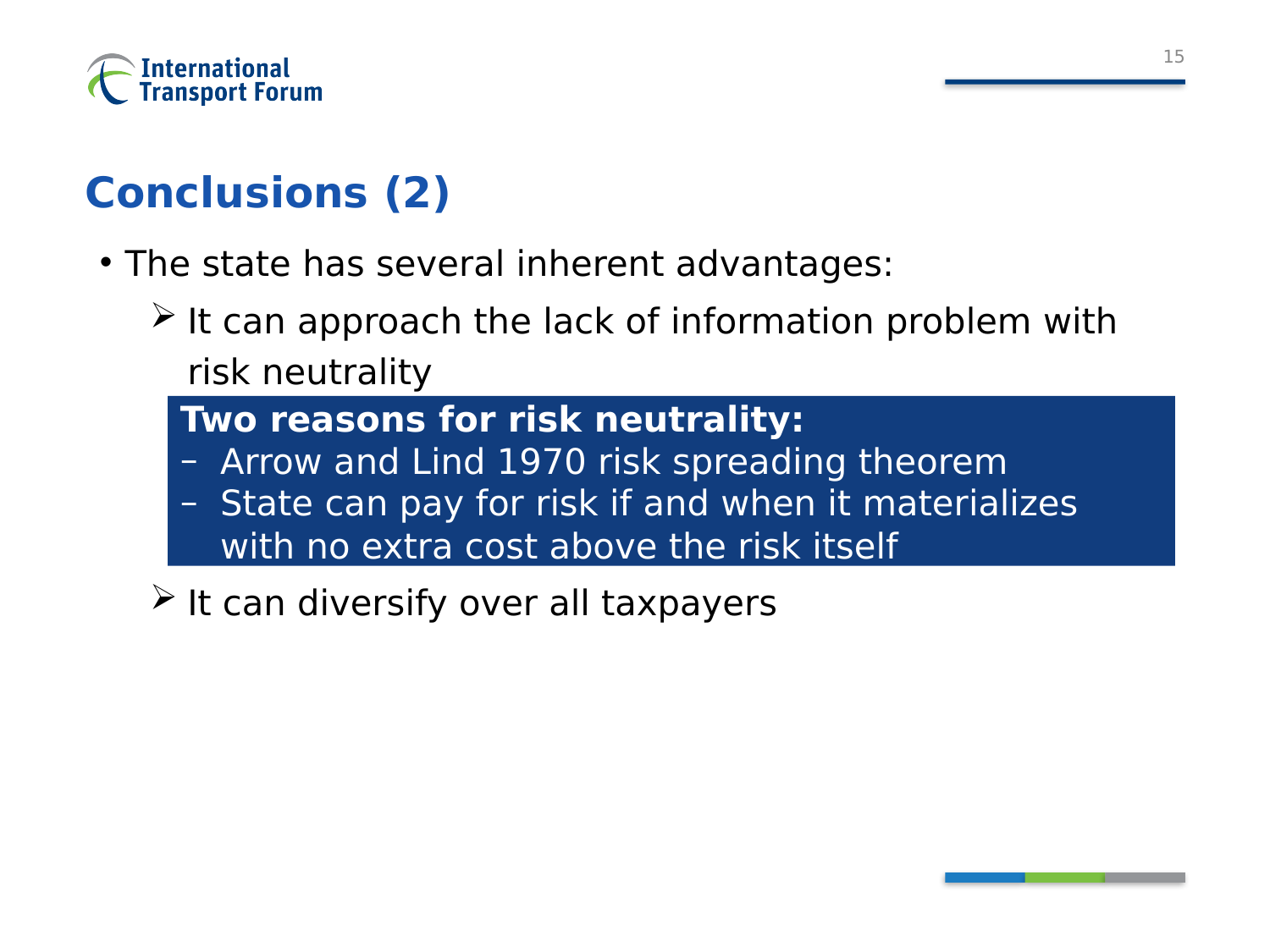

15
# Conclusions (2)
The state has several inherent advantages:
It can approach the lack of information problem with risk neutrality

It can diversify over all taxpayers

Two reasons for risk neutrality:
Arrow and Lind 1970 risk spreading theorem
State can pay for risk if and when it materializes with no extra cost above the risk itself